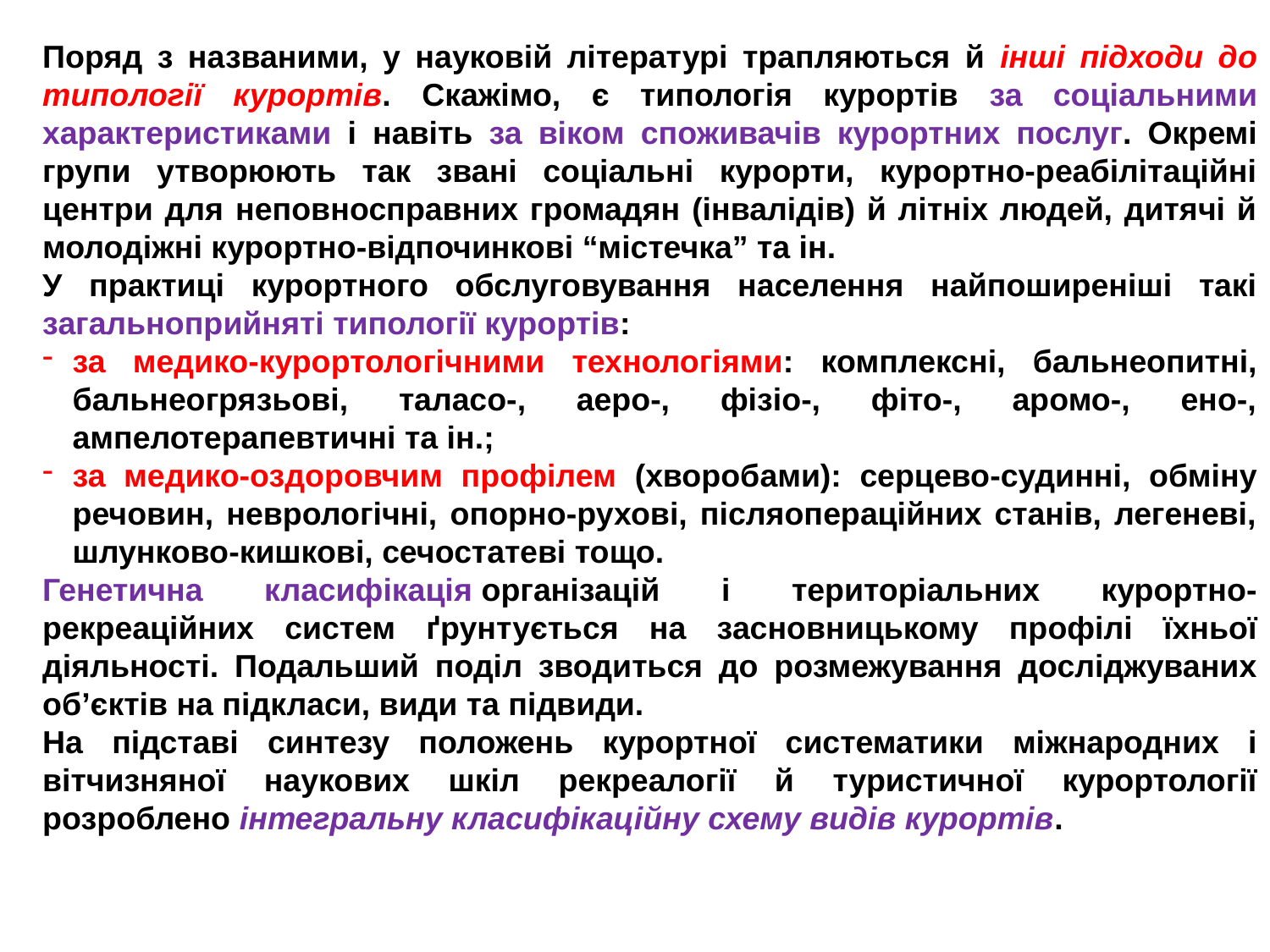

Поряд з названими, у науковій літературі трапляються й інші підходи до типології курортів. Скажімо, є типологія курортів за соціальними характеристиками і навіть за віком споживачів курортних послуг. Окремі групи утворюють так звані соціальні курорти, курортно-реабілітаційні центри для неповносправних громадян (інвалідів) й літніх людей, дитячі й молодіжні курортно-відпочинкові “містечка” та ін.
У практиці курортного обслуговування населення найпоширеніші такі загальноприйняті типології курортів:
за медико-курортологічними технологіями: комплексні, бальнеопитні, бальнеогрязьові, таласо-, аеро-, фізіо-, фіто-, аромо-, ено-, ампелотерапевтичні та ін.;
за медико-оздоровчим профілем (хворобами): серцево-судинні, обміну речовин, неврологічні, опорно-рухові, післяопераційних станів, легеневі, шлунково-кишкові, сечостатеві тощо.
Генетична класифікація організацій і територіальних курортно-рекреаційних систем ґрунтується на засновницькому профілі їхньої діяльності. Подальший поділ зводиться до розмежування досліджуваних об’єктів на підкласи, види та підвиди.
На підставі синтезу положень курортної систематики міжнародних і вітчизняної наукових шкіл рекреалогії й туристичної курортології розроблено інтегральну класифікаційну схему видів курортів.